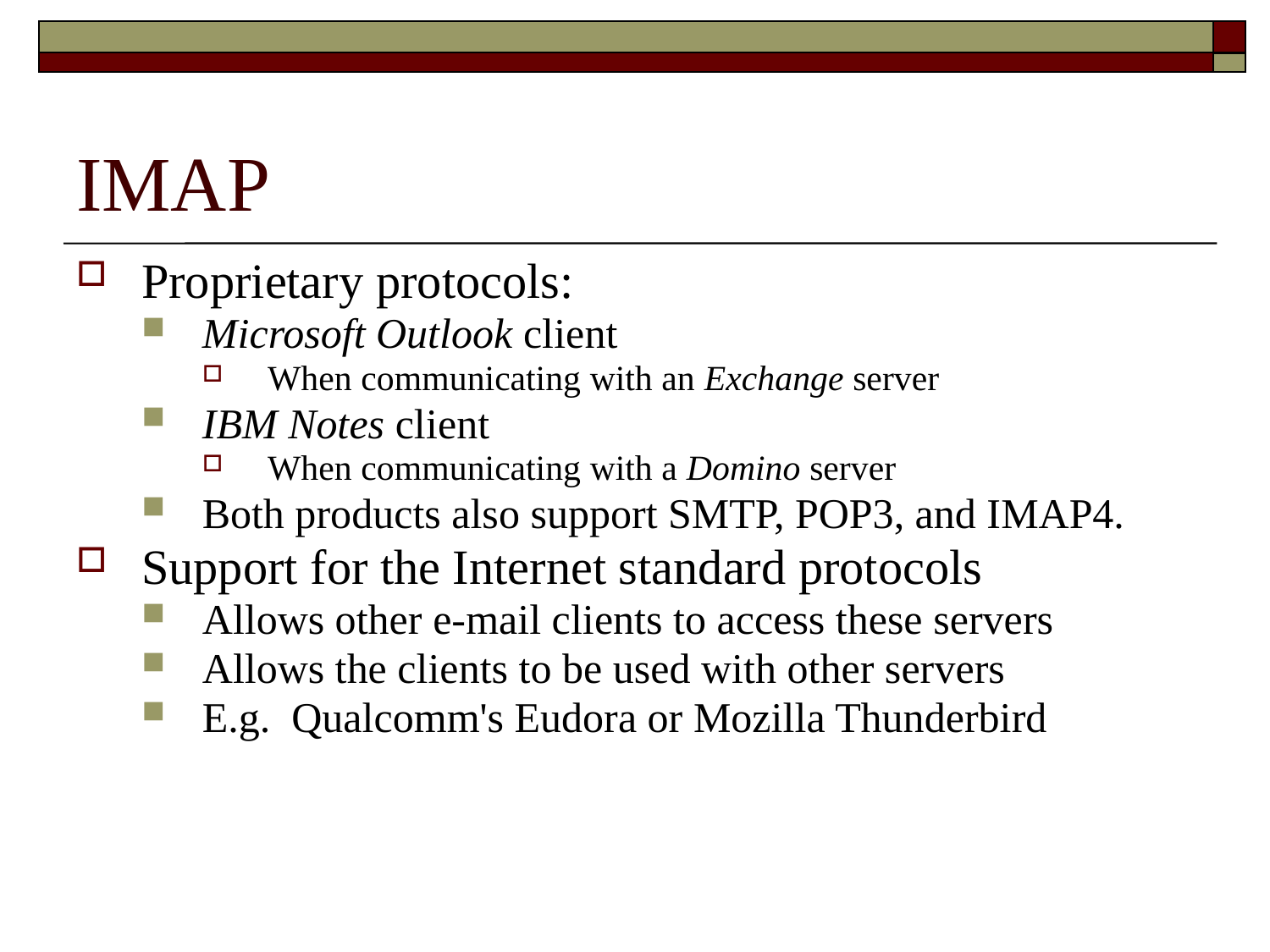

# IMAP
Proprietary protocols:
Microsoft Outlook client
When communicating with an Exchange server
IBM Notes client
When communicating with a Domino server
Both products also support SMTP, POP3, and IMAP4.
Support for the Internet standard protocols
Allows other e-mail clients to access these servers
Allows the clients to be used with other servers
E.g.  Qualcomm's Eudora or Mozilla Thunderbird